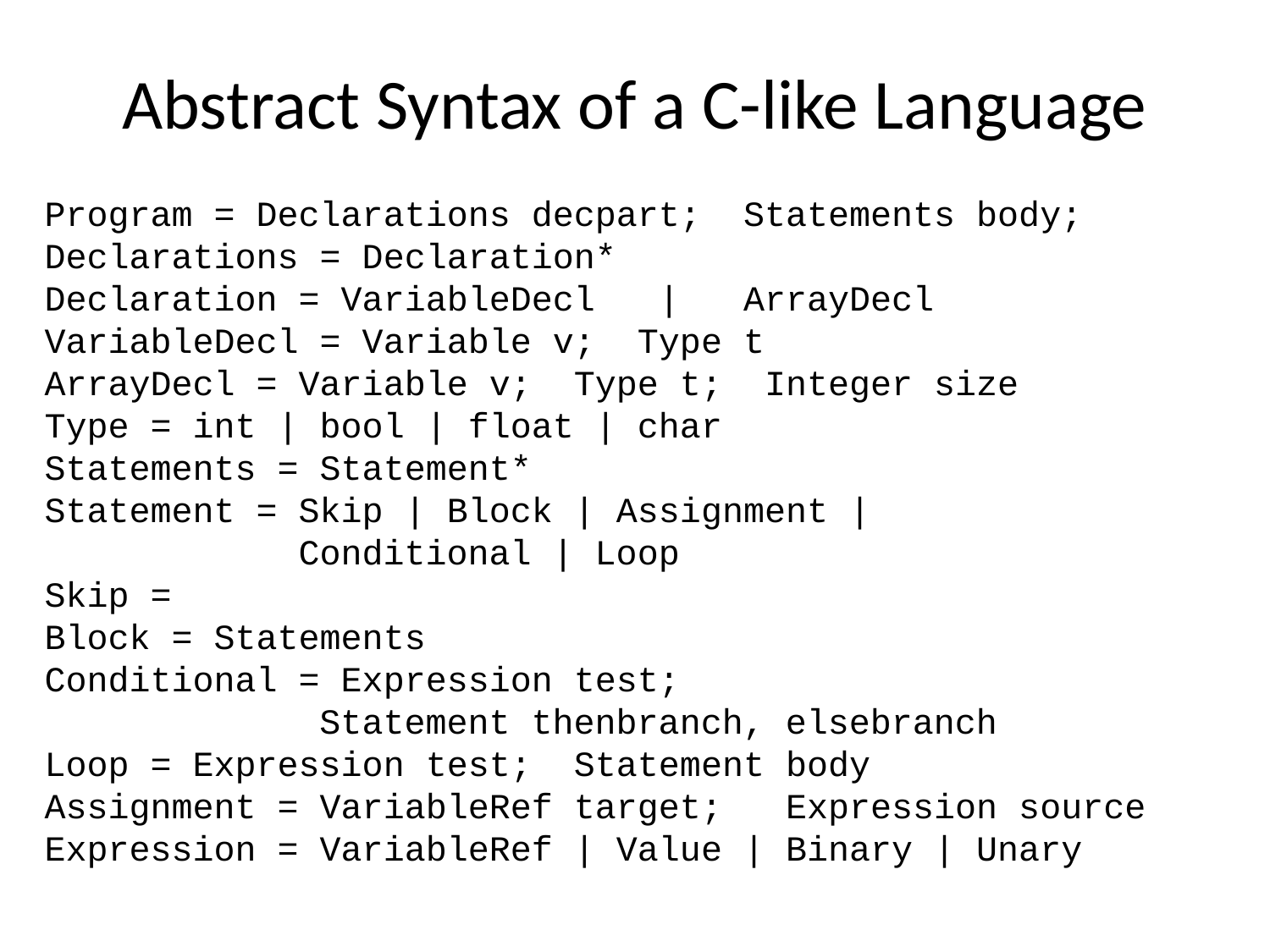

# Abstract Syntax of a C-like Language
Program = Declarations decpart;  Statements body;
Declarations = Declaration*
Declaration = VariableDecl   |   ArrayDecl
VariableDecl = Variable v;  Type t
ArrayDecl = Variable v;  Type t;  Integer size
Type = int | bool | float | char
Statements = Statement*
Statement = Skip | Block | Assignment |
		Conditional | Loop
Skip =
Block = Statements
Conditional = Expression test;
		 Statement thenbranch, elsebranch
Loop = Expression test;  Statement body
Assignment = VariableRef target;   Expression source
Expression = VariableRef | Value | Binary | Unary